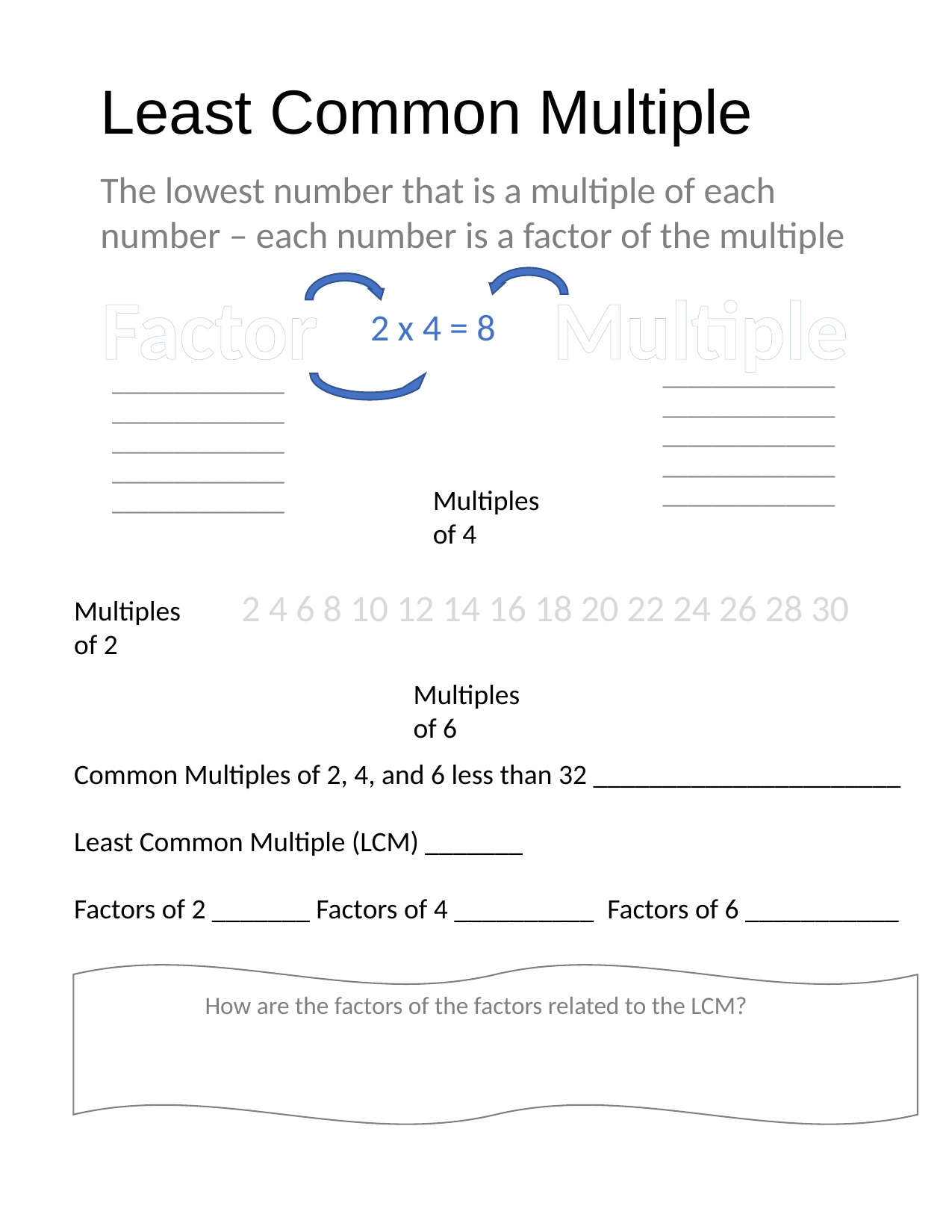

Least Common Multiple
The lowest number that is a multiple of each number – each number is a factor of the multiple
# LCM

Factor

Multiple
2 x 4 = 8

______________________________________________________________________
______________________________________________________________________
Multiples of 4
2 4 6 8 10 12 14 16 18 20 22 24 26 28 30
Multiples of 2
Multiples of 6
Common Multiples of 2, 4, and 6 less than 32 ______________________

Least Common Multiple (LCM) _______

Factors of 2 _______ Factors of 4 __________  Factors of 6 ___________

      How are the factors of the factors related to the LCM?